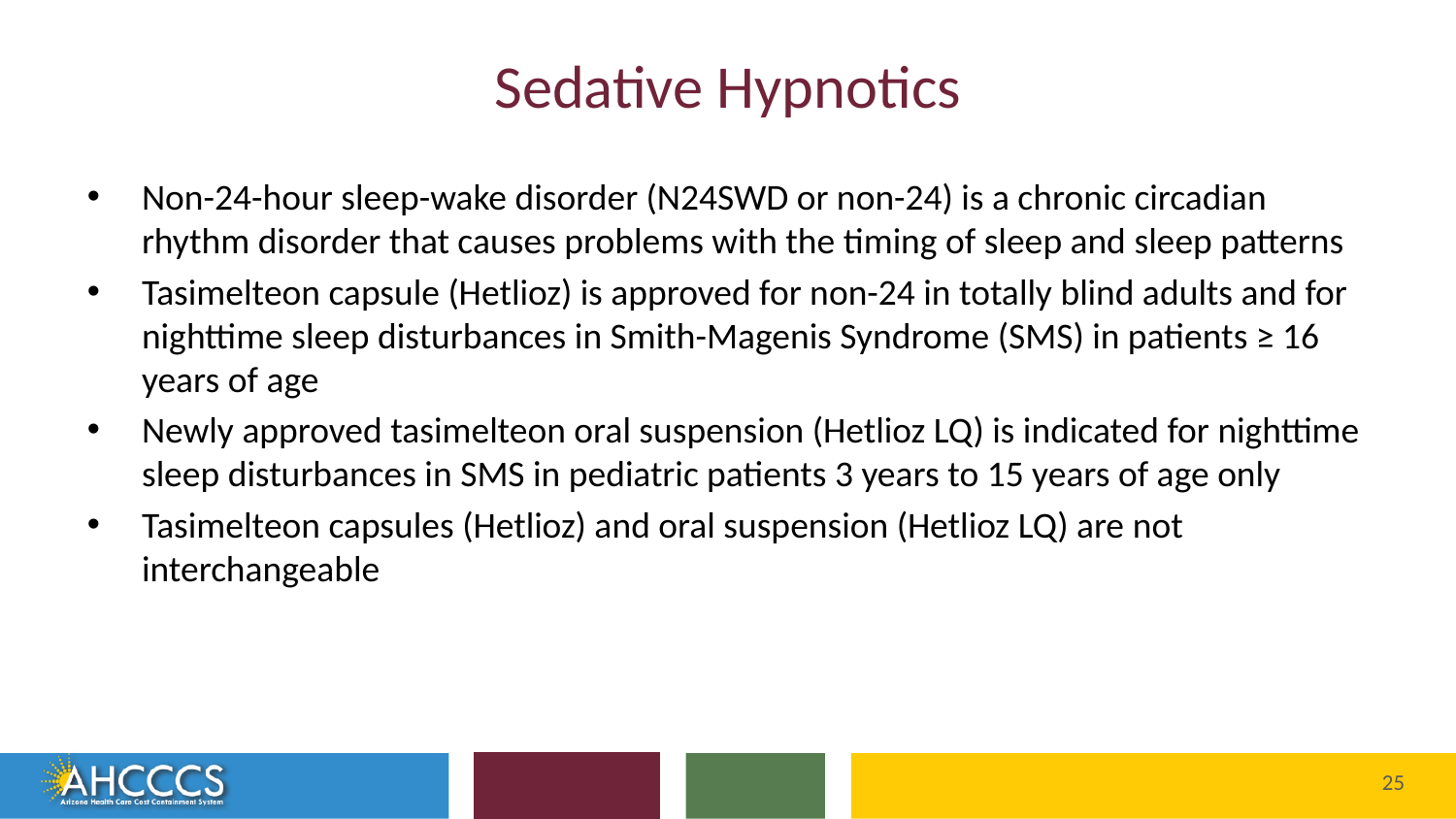

# Sedative Hypnotics
Non-24-hour sleep-wake disorder (N24SWD or non-24) is a chronic circadian rhythm disorder that causes problems with the timing of sleep and sleep patterns
Tasimelteon capsule (Hetlioz) is approved for non-24 in totally blind adults and for nighttime sleep disturbances in Smith-Magenis Syndrome (SMS) in patients ≥ 16 years of age
Newly approved tasimelteon oral suspension (Hetlioz LQ) is indicated for nighttime sleep disturbances in SMS in pediatric patients 3 years to 15 years of age only
Tasimelteon capsules (Hetlioz) and oral suspension (Hetlioz LQ) are not interchangeable
Reaching across Arizona to provide comprehensive
quality health care for those in need
25